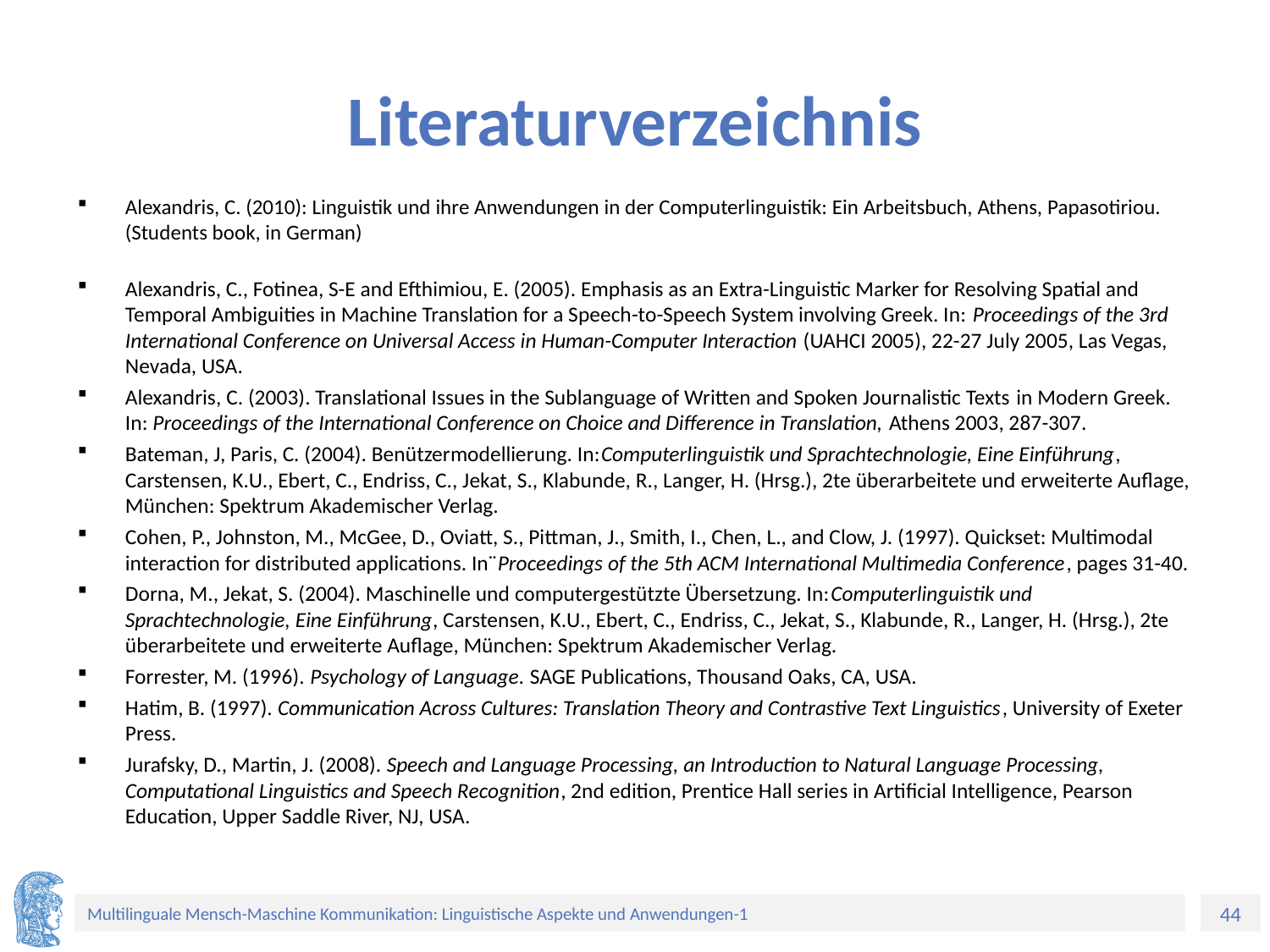

# Literaturverzeichnis

Alexandris, C. (2010): Linguistik und ihre Anwendungen in der Computerlinguistik: Ein Arbeitsbuch, Athens, Papasotiriou. (Students book, in German)
Alexandris, C., Fotinea, S-E and Efthimiou, E. (2005). Emphasis as an Extra-Linguistic Marker for Resolving Spatial and Temporal Ambiguities in Machine Translation for a Speech-to-Speech System involving Greek. In: Proceedings of the 3rd International Conference on Universal Access in Human-Computer Interaction (UAHCI 2005), 22-27 July 2005, Las Vegas, Nevada, USA.
Alexandris, C. (2003). Translational Issues in the Sublanguage of Written and Spoken Journalistic Texts in Modern Greek. In: Proceedings of the International Conference on Choice and Difference in Translation, Athens 2003, 287-307.
Bateman, J, Paris, C. (2004). Benützermodellierung. In:Computerlinguistik und Sprachtechnologie, Eine Einführung, Carstensen, K.U., Ebert, C., Endriss, C., Jekat, S., Klabunde, R., Langer, H. (Hrsg.), 2te überarbeitete und erweiterte Auflage, München: Spektrum Akademischer Verlag.
Cohen, P., Johnston, M., McGee, D., Oviatt, S., Pittman, J., Smith, I., Chen, L., and Clow, J. (1997). Quickset: Multimodal interaction for distributed applications. In¨Proceedings of the 5th ACM International Multimedia Conference, pages 31-40.
Dorna, M., Jekat, S. (2004). Maschinelle und computergestützte Übersetzung. In:Computerlinguistik und Sprachtechnologie, Eine Einführung, Carstensen, K.U., Ebert, C., Endriss, C., Jekat, S., Klabunde, R., Langer, H. (Hrsg.), 2te überarbeitete und erweiterte Auflage, München: Spektrum Akademischer Verlag.
Forrester, M. (1996). Psychology of Language. SAGE Publications, Thousand Oaks, CA, USA.
Hatim, B. (1997). Communication Across Cultures: Translation Theory and Contrastive Text Linguistics, University of Exeter Press.
Jurafsky, D., Martin, J. (2008). Speech and Language Processing, an Introduction to Natural Language Processing, Computational Linguistics and Speech Recognition, 2nd edition, Prentice Hall series in Artificial Intelligence, Pearson Education, Upper Saddle River, NJ, USA.